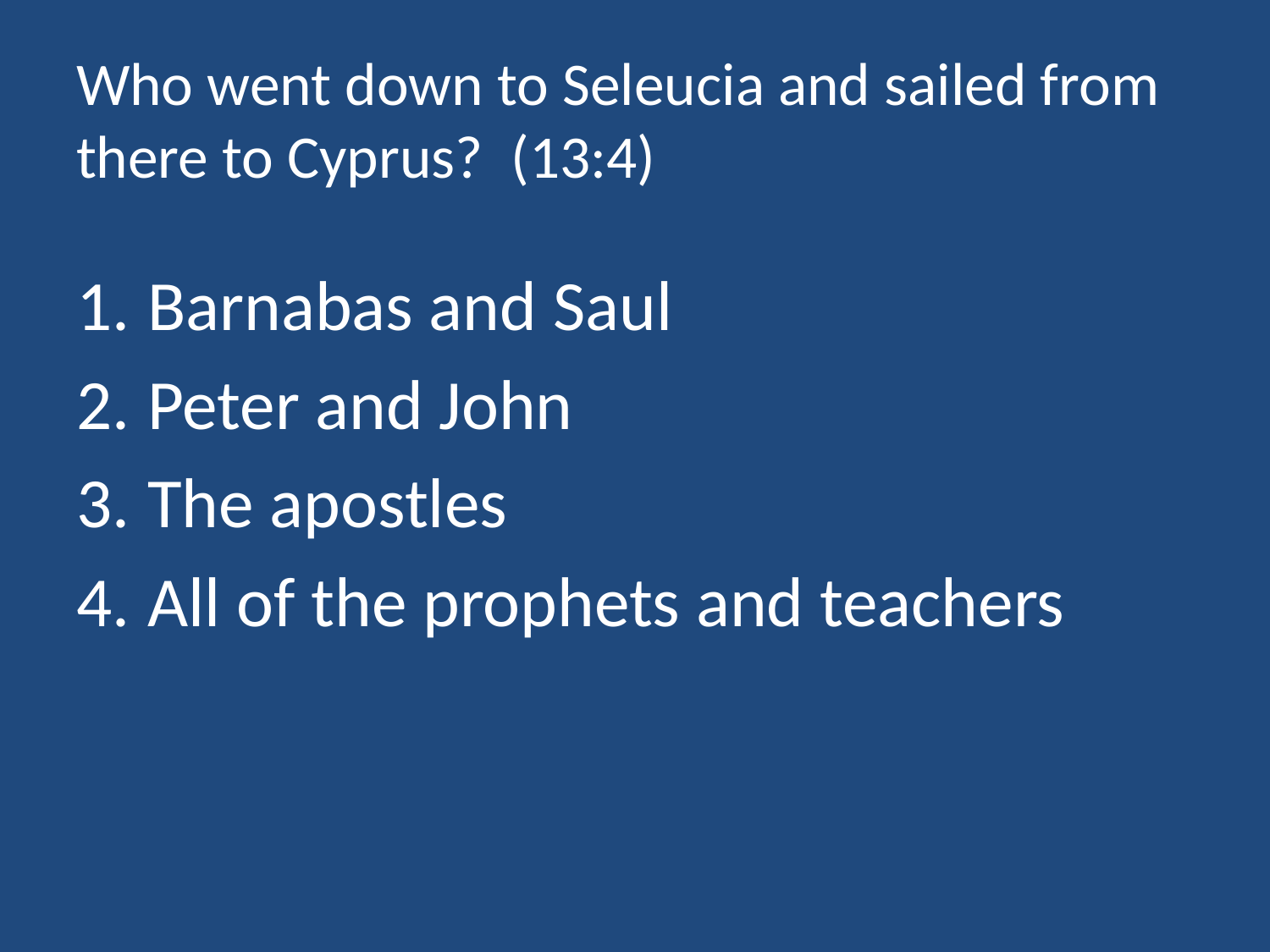

# Who went down to Seleucia and sailed from there to Cyprus?  (13:4)
Barnabas and Saul
Peter and John
The apostles
All of the prophets and teachers